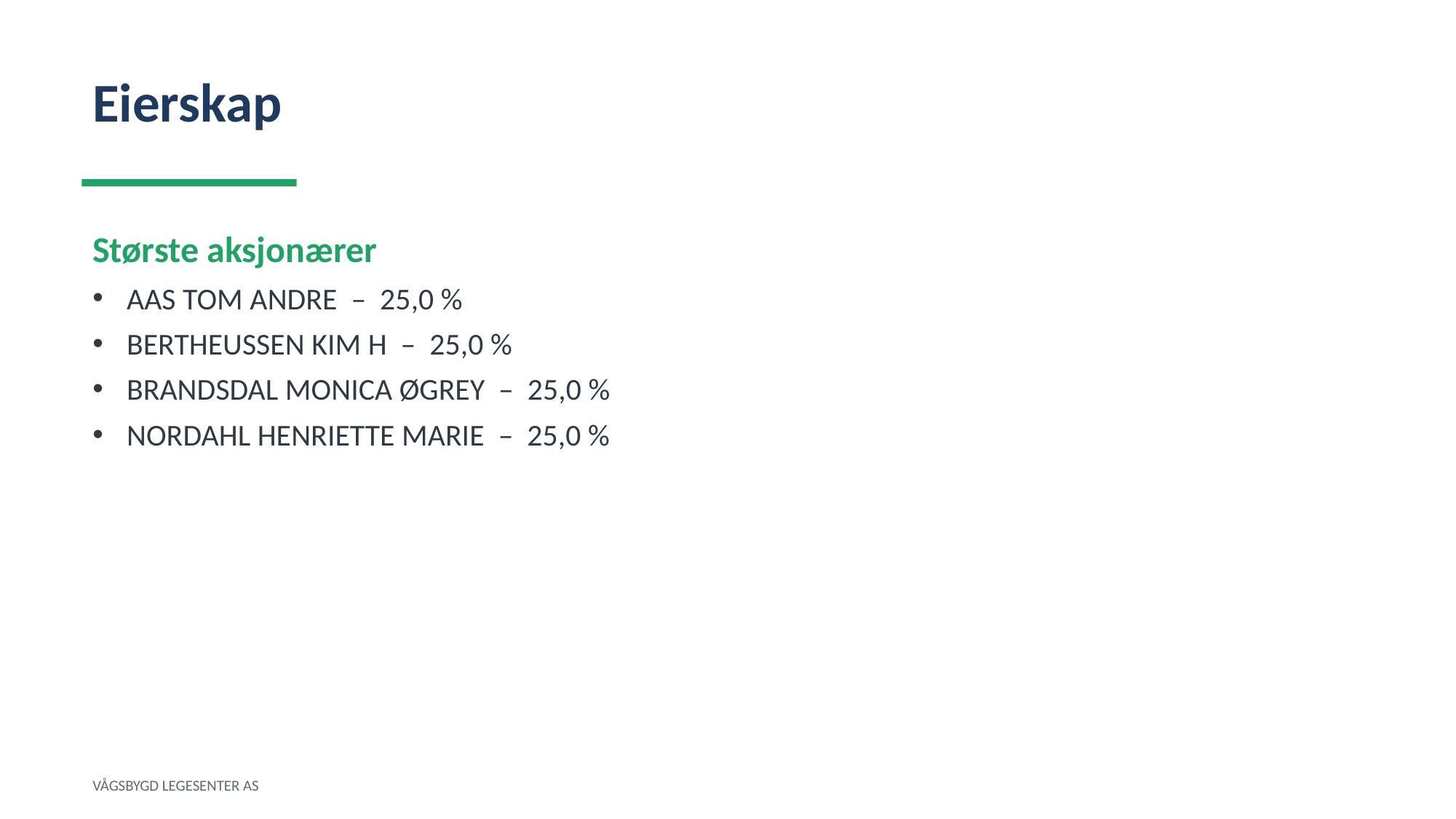

Eierskap

Største aksjonærer
AAS TOM ANDRE  –  25,0 %
BERTHEUSSEN KIM H  –  25,0 %
BRANDSDAL MONICA ØGREY  –  25,0 %
NORDAHL HENRIETTE MARIE  –  25,0 %
VÅGSBYGD LEGESENTER AS